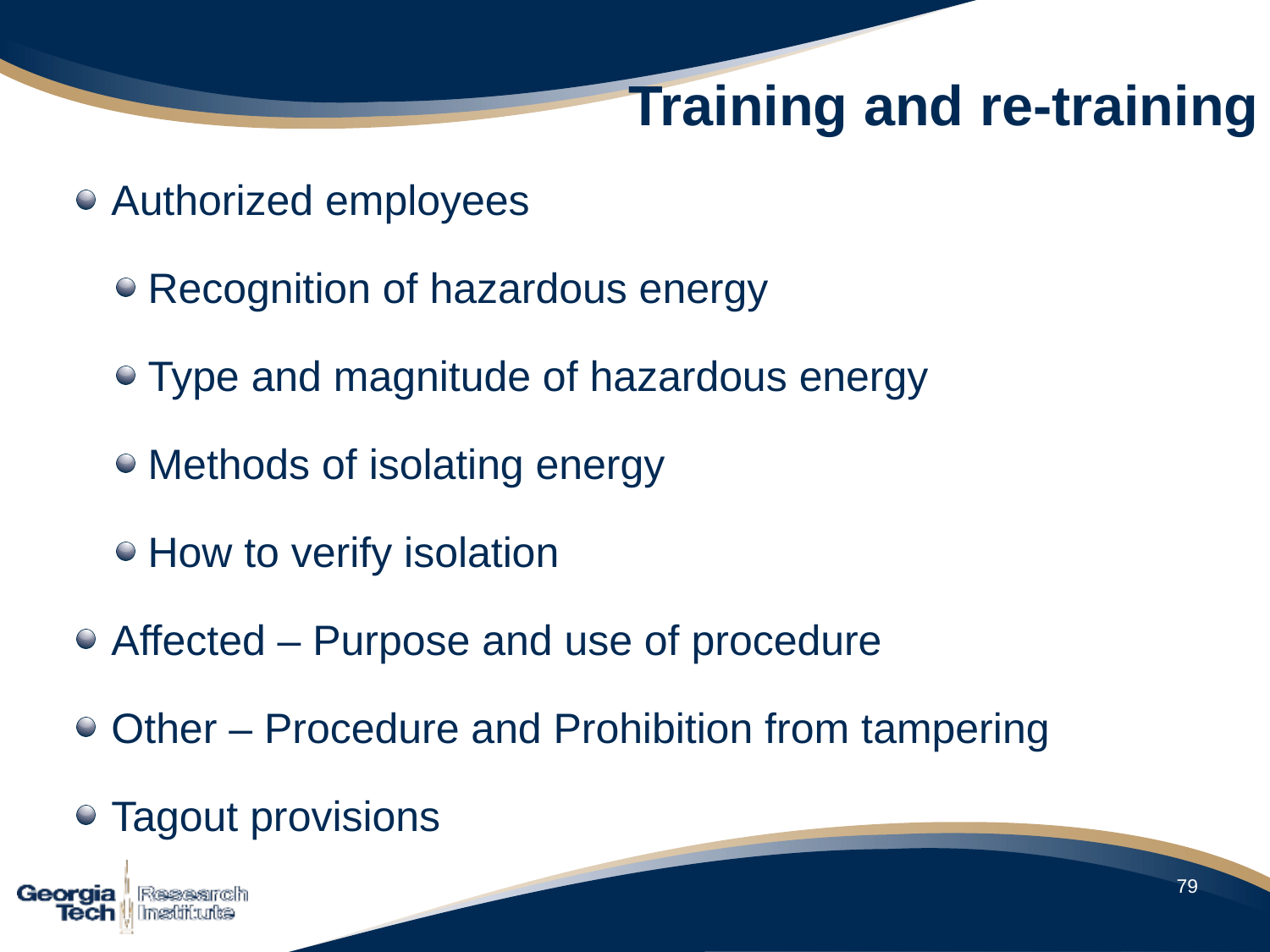

# Training and re-training
Authorized employees
Recognition of hazardous energy
Type and magnitude of hazardous energy
Methods of isolating energy
How to verify isolation
Affected – Purpose and use of procedure
Other – Procedure and Prohibition from tampering
Tagout provisions
79